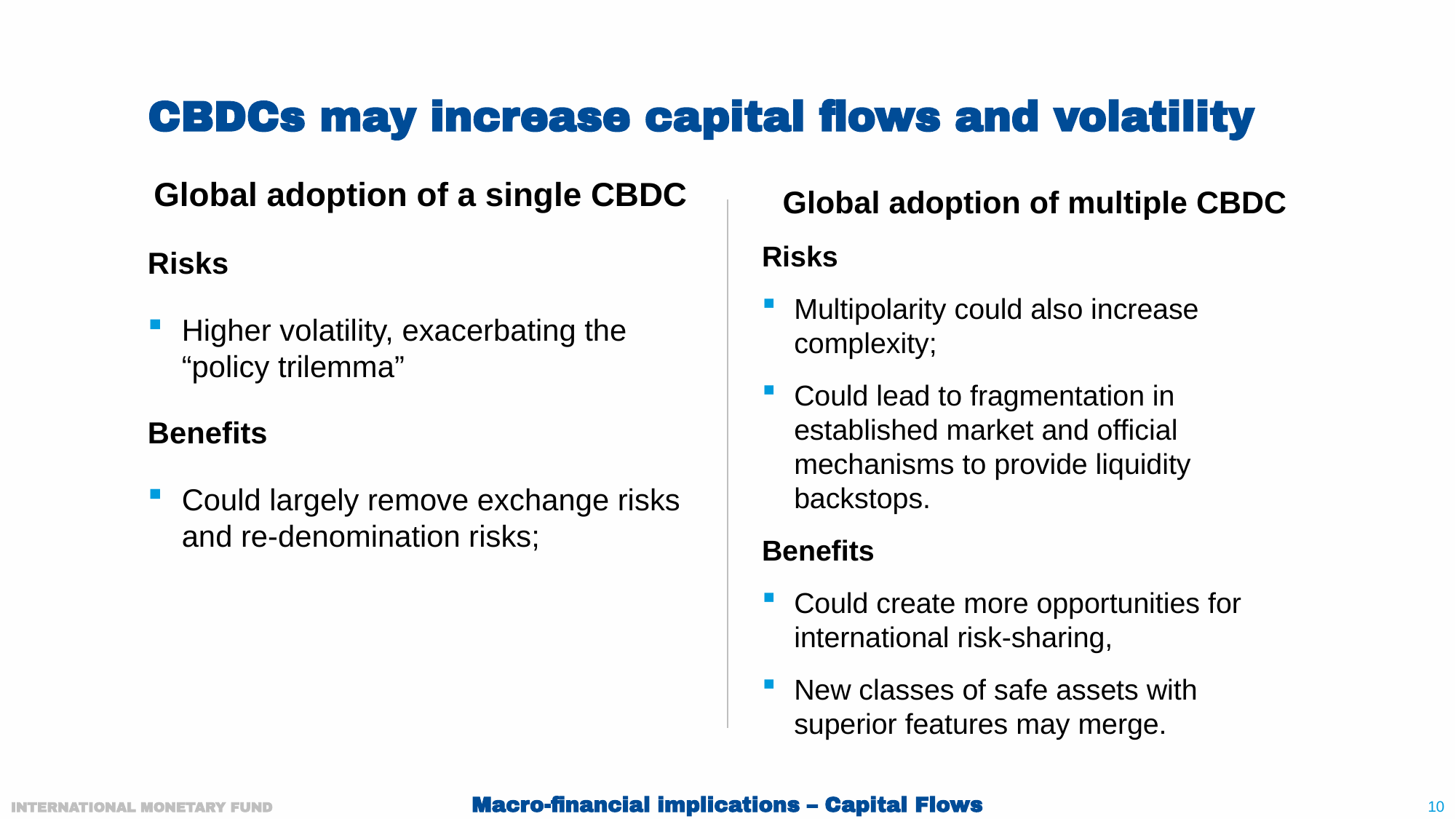

# CBDCs may increase capital flows and volatility
Global adoption of a single CBDC
Risks
Higher volatility, exacerbating the “policy trilemma”
Benefits
Could largely remove exchange risks and re-denomination risks;

Global adoption of multiple CBDC
Risks
Multipolarity could also increase complexity;
Could lead to fragmentation in established market and official mechanisms to provide liquidity backstops.
Benefits
Could create more opportunities for international risk-sharing,
New classes of safe assets with superior features may merge.

Macro-financial implications – Capital Flows